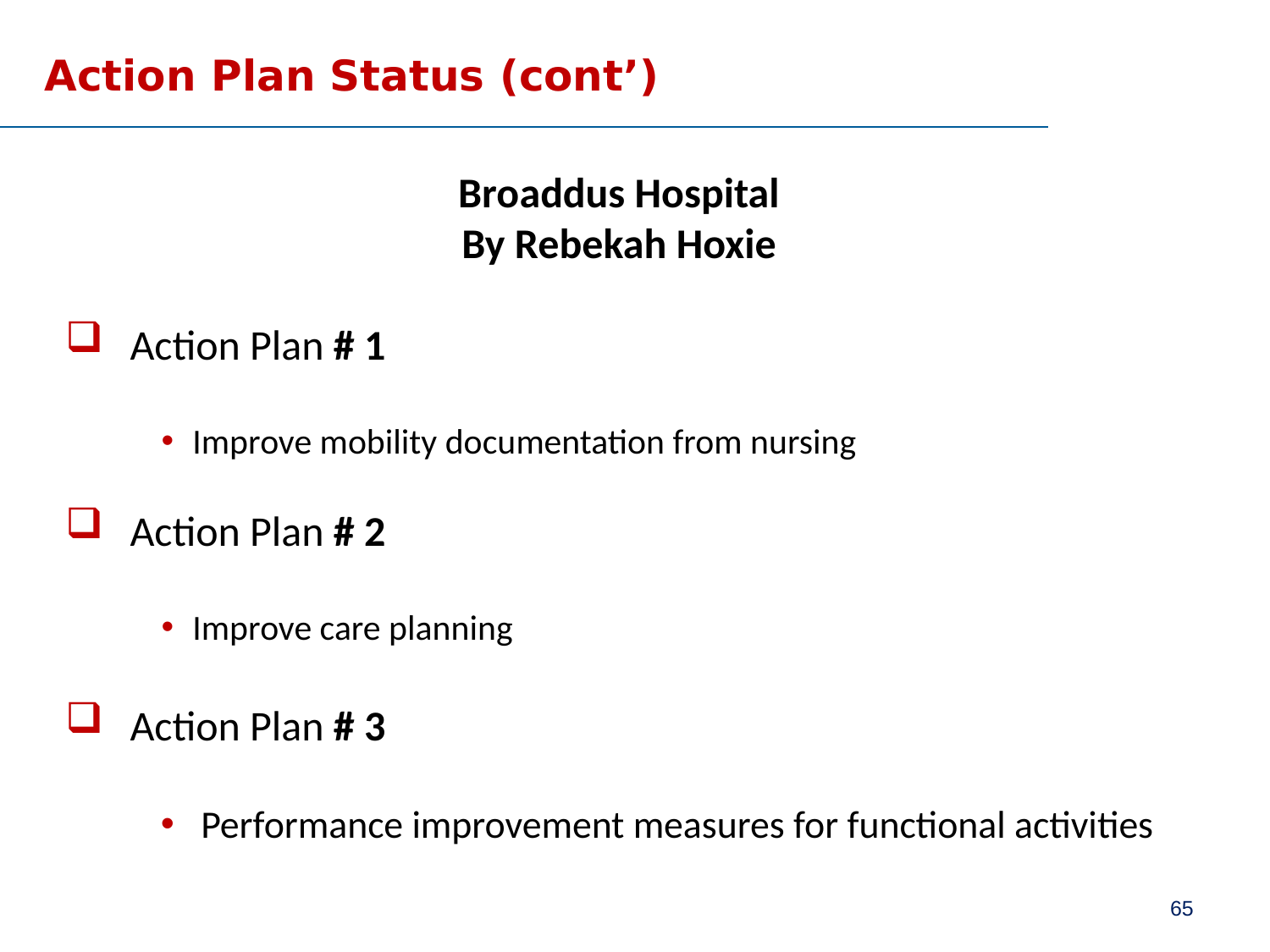

# Action Plan Status (cont’)
Broaddus Hospital
By Rebekah Hoxie

Action Plan # 1

Improve mobility documentation from nursing

Action Plan # 2

Improve care planning

Action Plan # 3

Performance improvement measures for functional activities

65